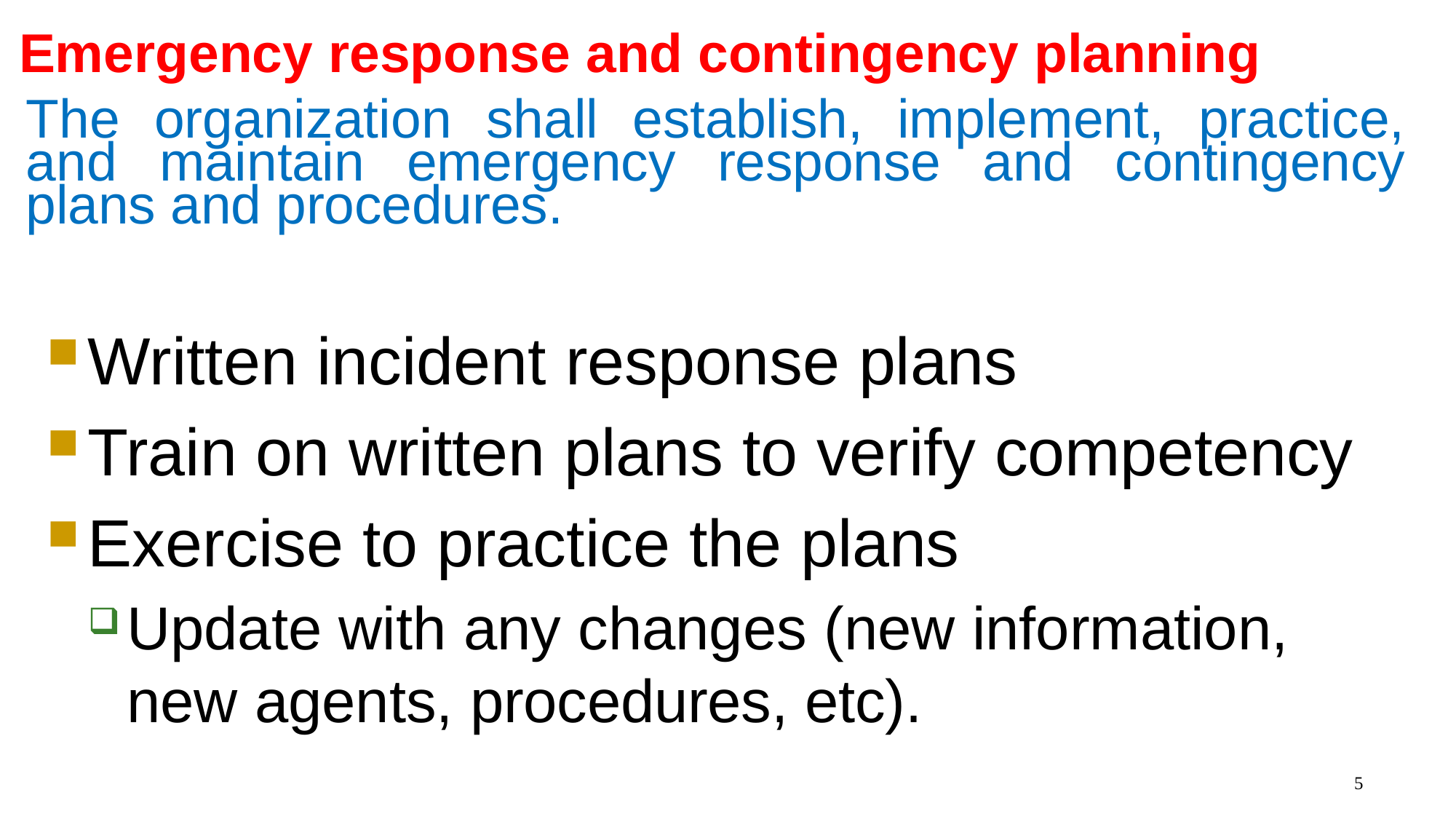

Emergency response and contingency planning
The organization shall establish, implement, practice, and maintain emergency response and contingency plans and procedures.

Written incident response plans
Train on written plans to verify competency
Exercise to practice the plans
Update with any changes (new information, new agents, procedures, etc).
5